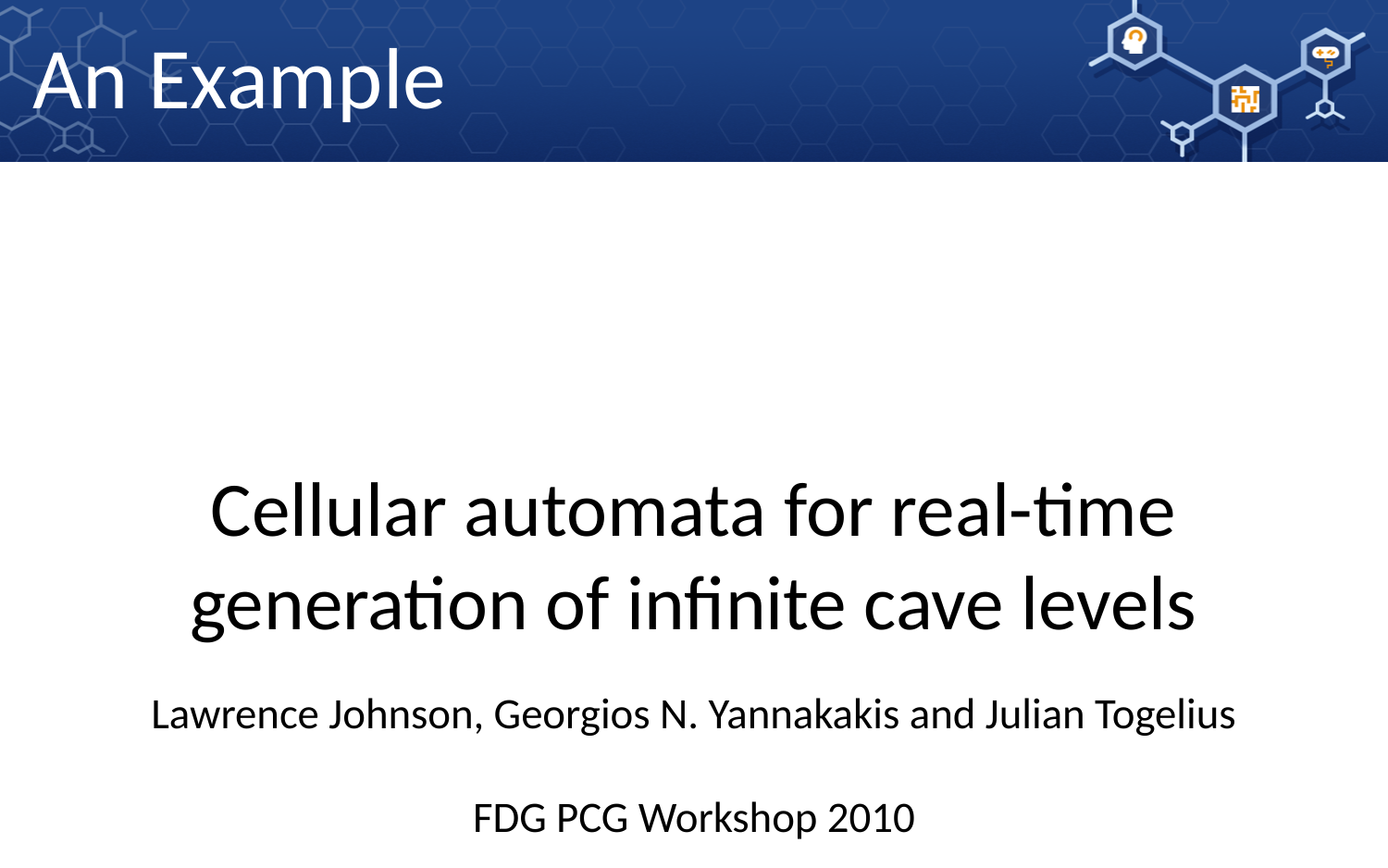

# An Example
Cellular automata for real-time generation of infinite cave levels
Lawrence Johnson, Georgios N. Yannakakis and Julian Togelius

FDG PCG Workshop 2010